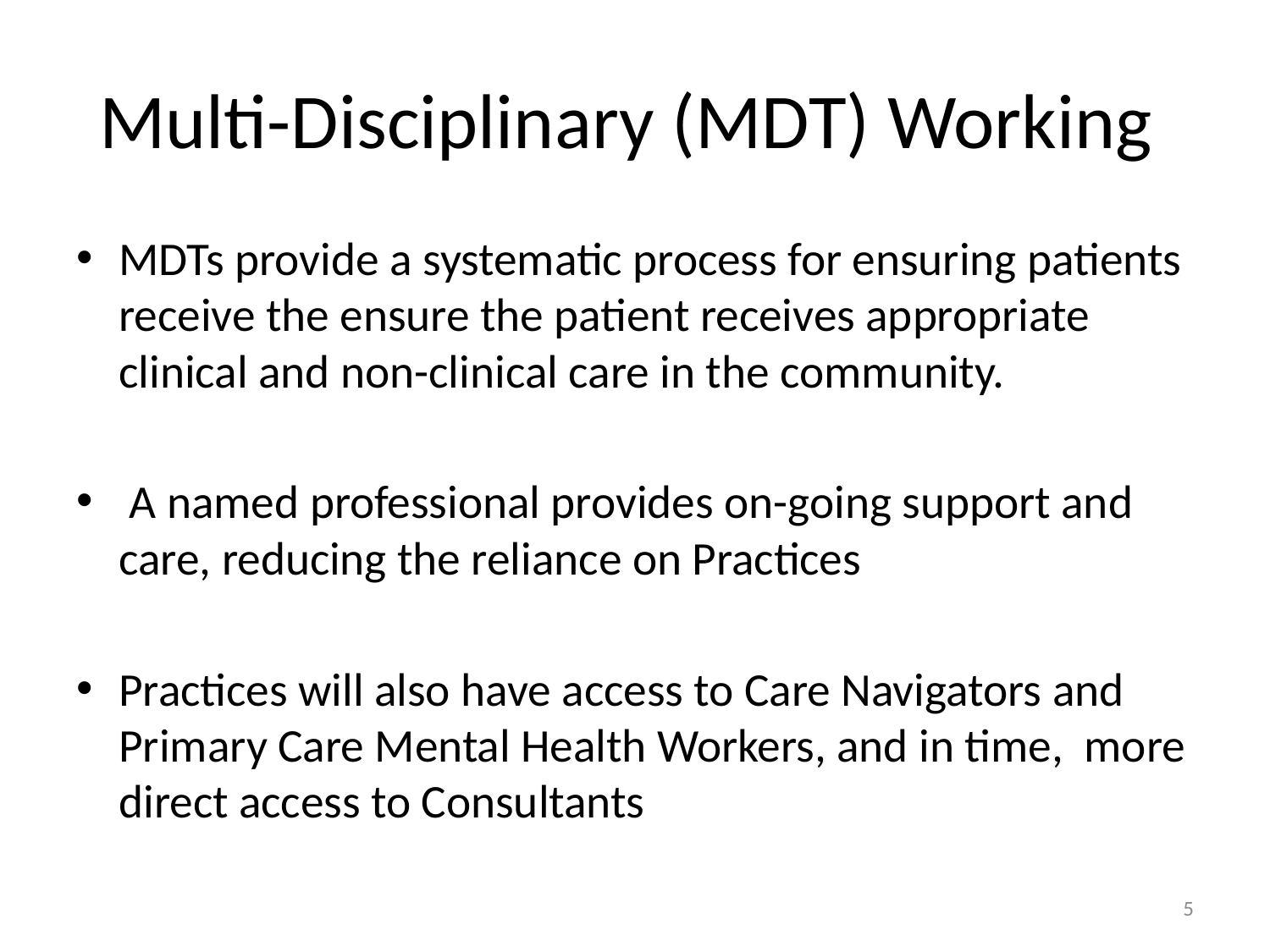

# Multi-Disciplinary (MDT) Working
MDTs provide a systematic process for ensuring patients receive the ensure the patient receives appropriate clinical and non-clinical care in the community.

 A named professional provides on-going support and care, reducing the reliance on Practices

Practices will also have access to Care Navigators and Primary Care Mental Health Workers, and in time,  more direct access to Consultants

5